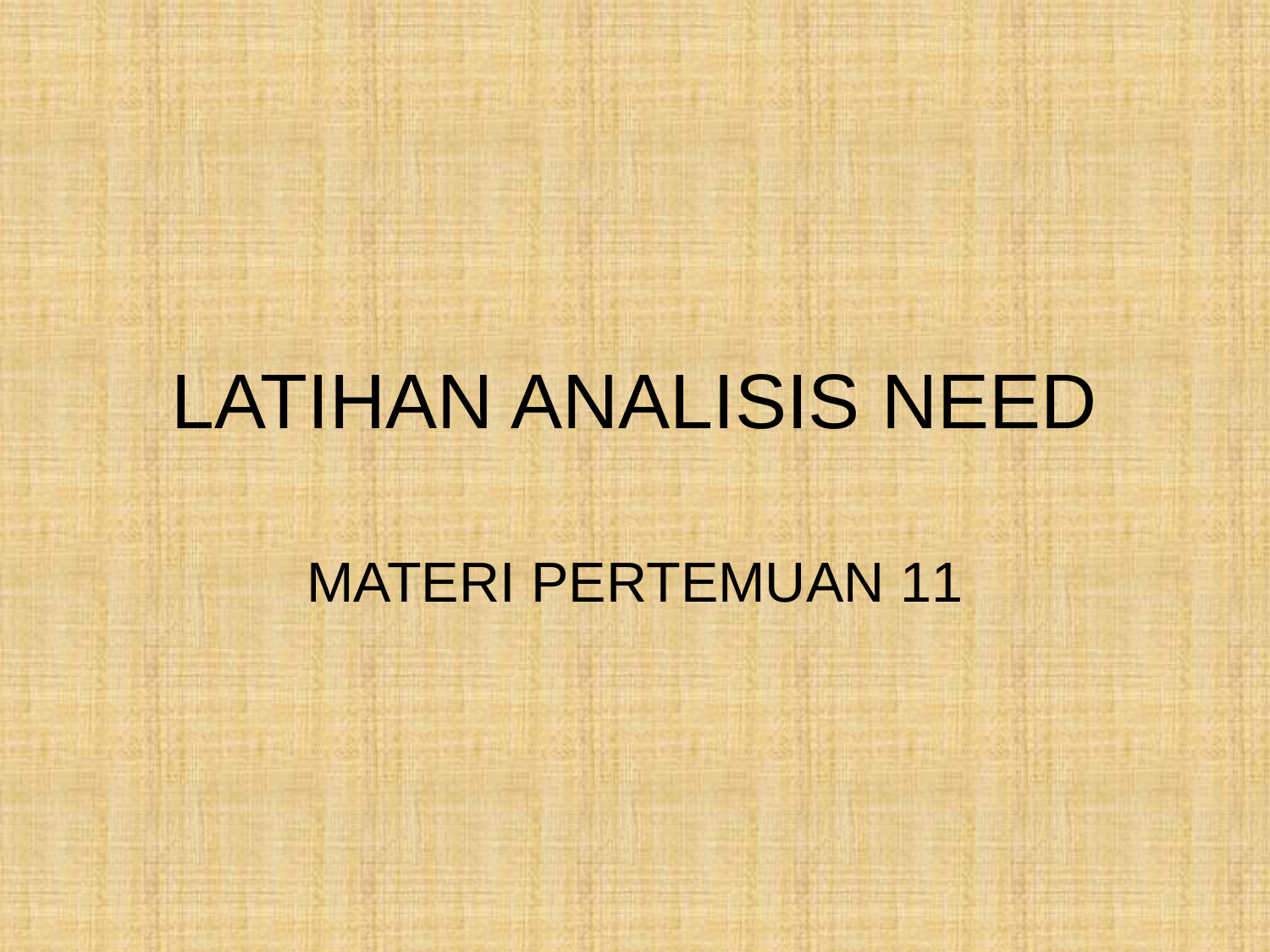

# LATIHAN ANALISIS NEED
MATERI PERTEMUAN 11